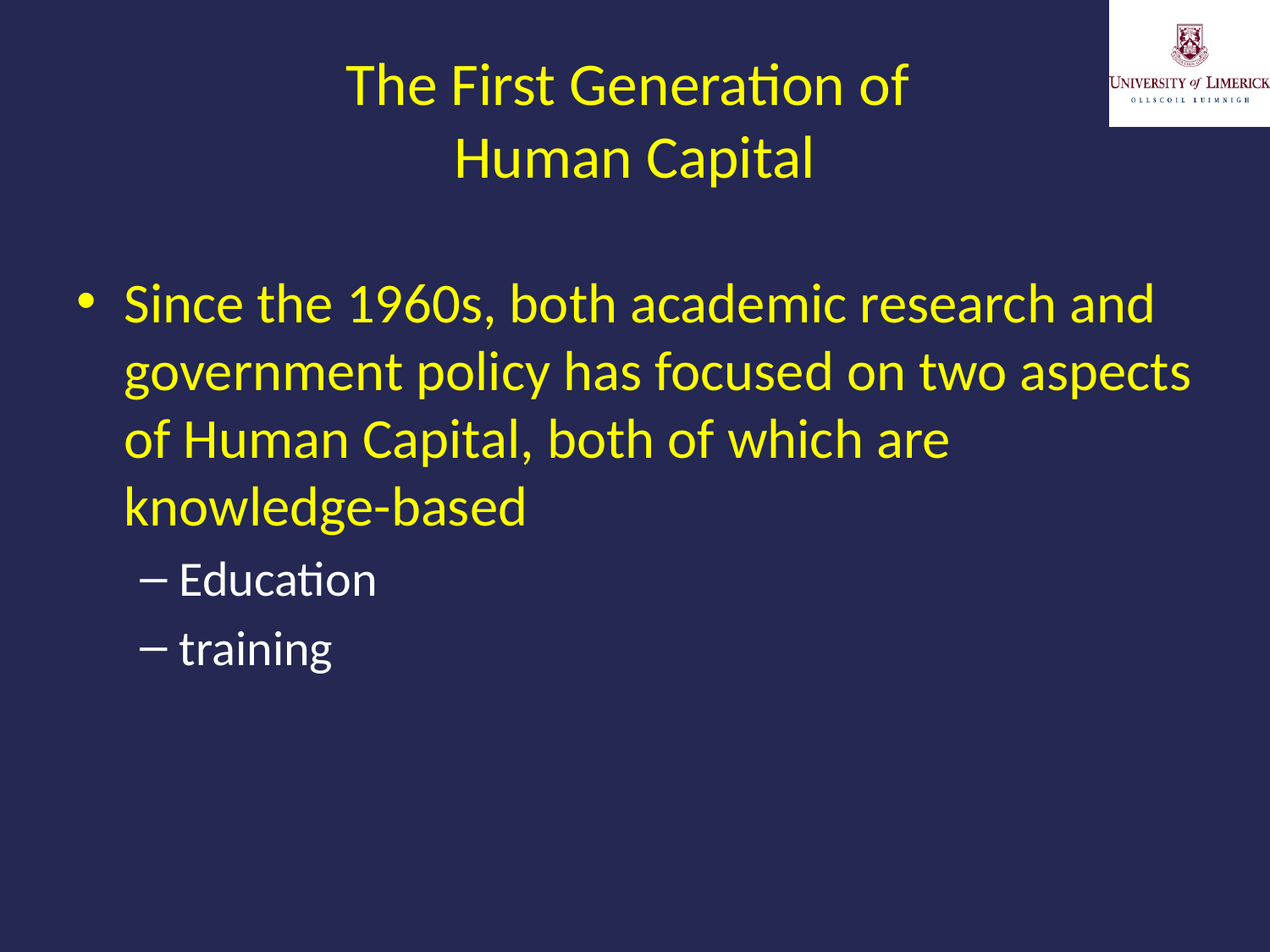

# The First Generation of Human Capital
Since the 1960s, both academic research and government policy has focused on two aspects of Human Capital, both of which are knowledge-based
Education
training